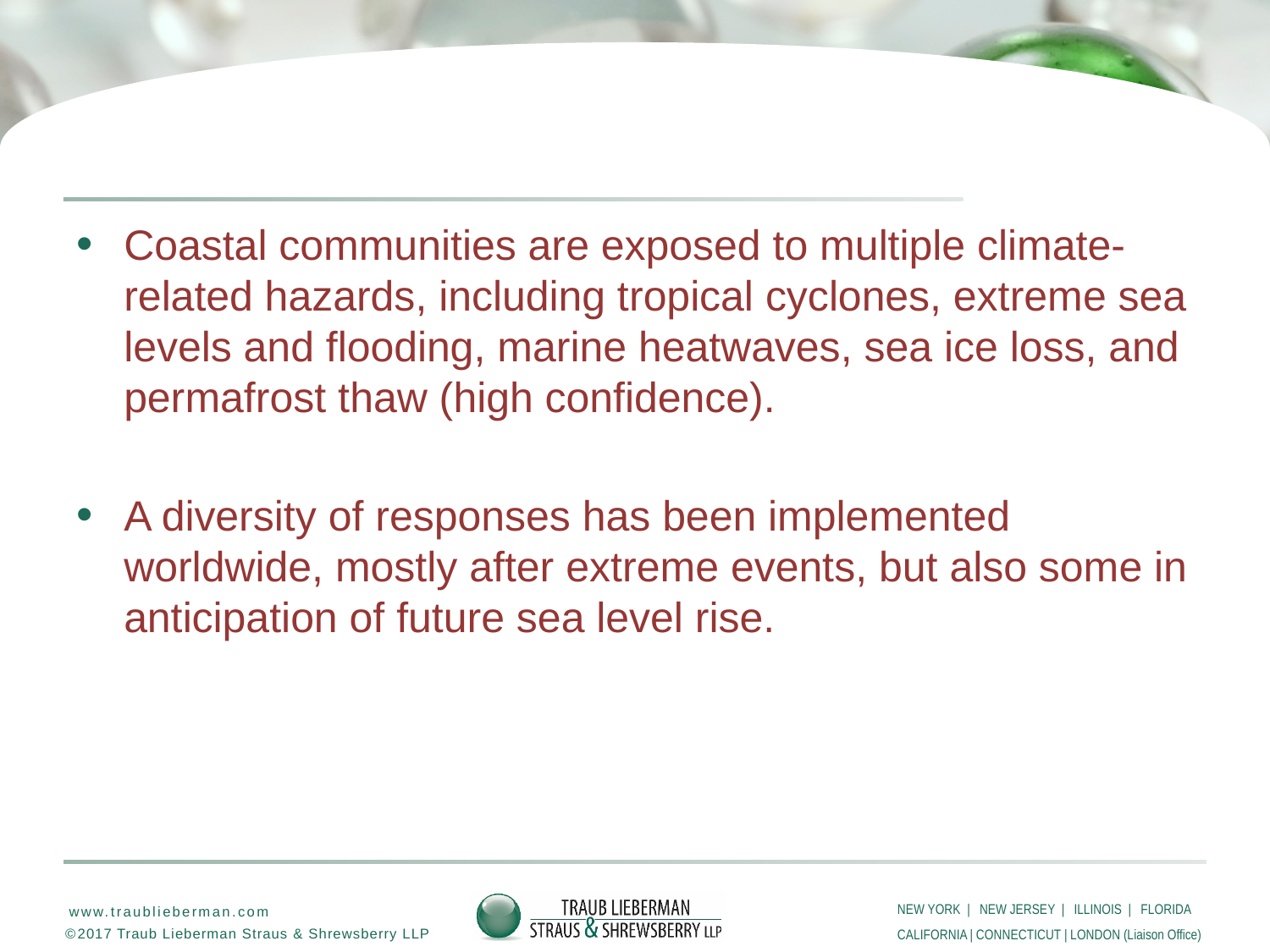

#
Coastal communities are exposed to multiple climate-related hazards, including tropical cyclones, extreme sea levels and flooding, marine heatwaves, sea ice loss, and permafrost thaw (high confidence).

A diversity of responses has been implemented worldwide, mostly after extreme events, but also some in anticipation of future sea level rise.